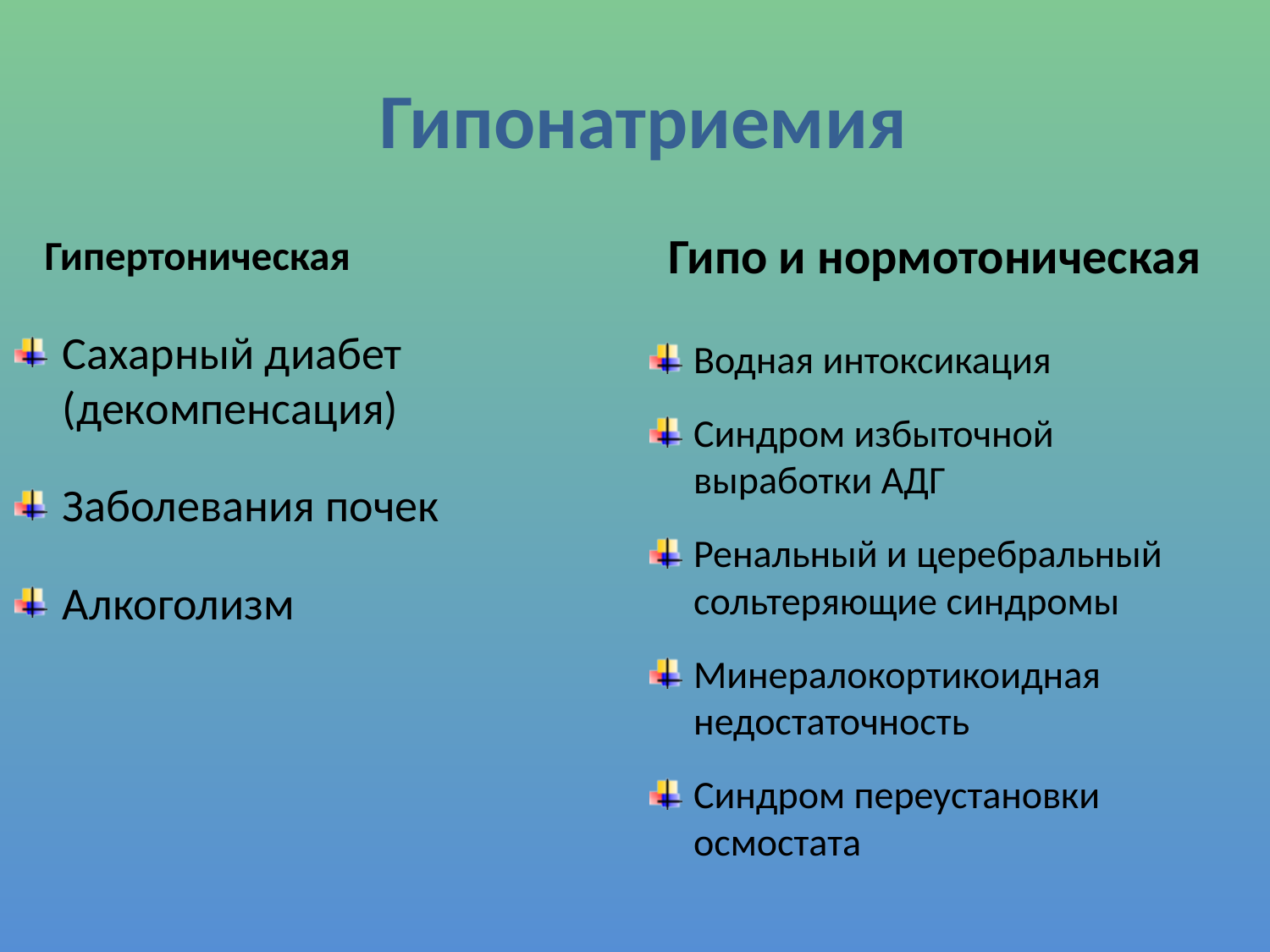

# Гипонатриемия
Гипо и нормотоническая
Гипертоническая
Сахарный диабет (декомпенсация)
Заболевания почек
Алкоголизм

Водная интоксикация
Синдром избыточной выработки АДГ
Ренальный и церебральный сольтеряющие синдромы
Минералокортикоидная недостаточность
Синдром переустановки осмостата